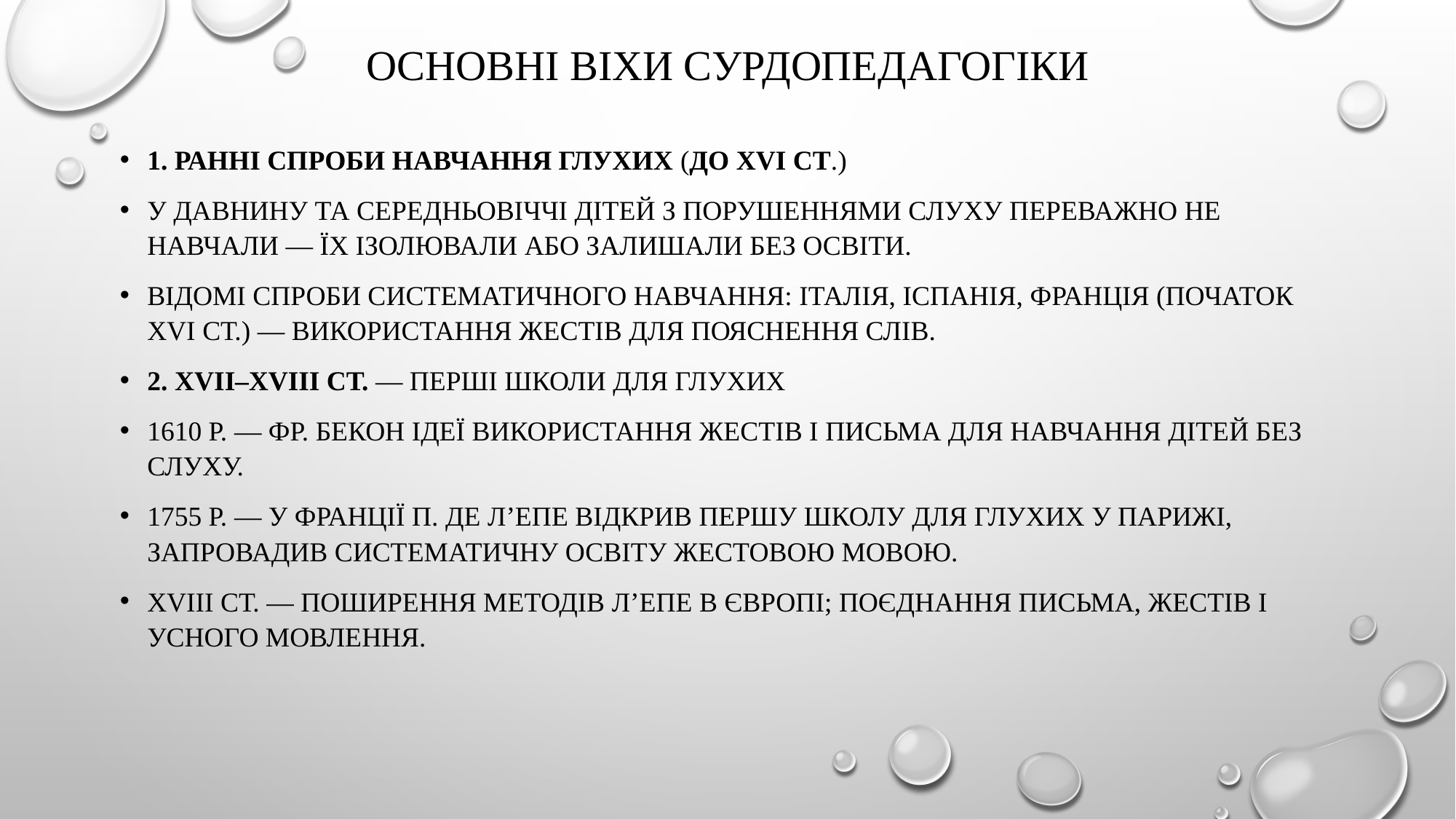

# Основні віхи сурдопедагогіки
1. Ранні спроби навчання глухих (до XVI ст.)
У давнину та середньовіччі дітей з порушеннями слуху переважно не навчали — їх ізолювали або залишали без освіти.
Відомі спроби систематичного навчання: Італія, Іспанія, Франція (початок XVI ст.) — використання жестів для пояснення слів.
2. XVII–XVIII ст. — перші школи для глухих
1610 р. — Фр. Бекон ідеї використання жестів і письма для навчання дітей без слуху.
1755 р. — у Франції П. де Л’Епе відкрив першу школу для глухих у Парижі, запровадив систематичну освіту жестовою мовою.
XVIII ст. — поширення методів Л’Епе в Європі; поєднання письма, жестів і усного мовлення.